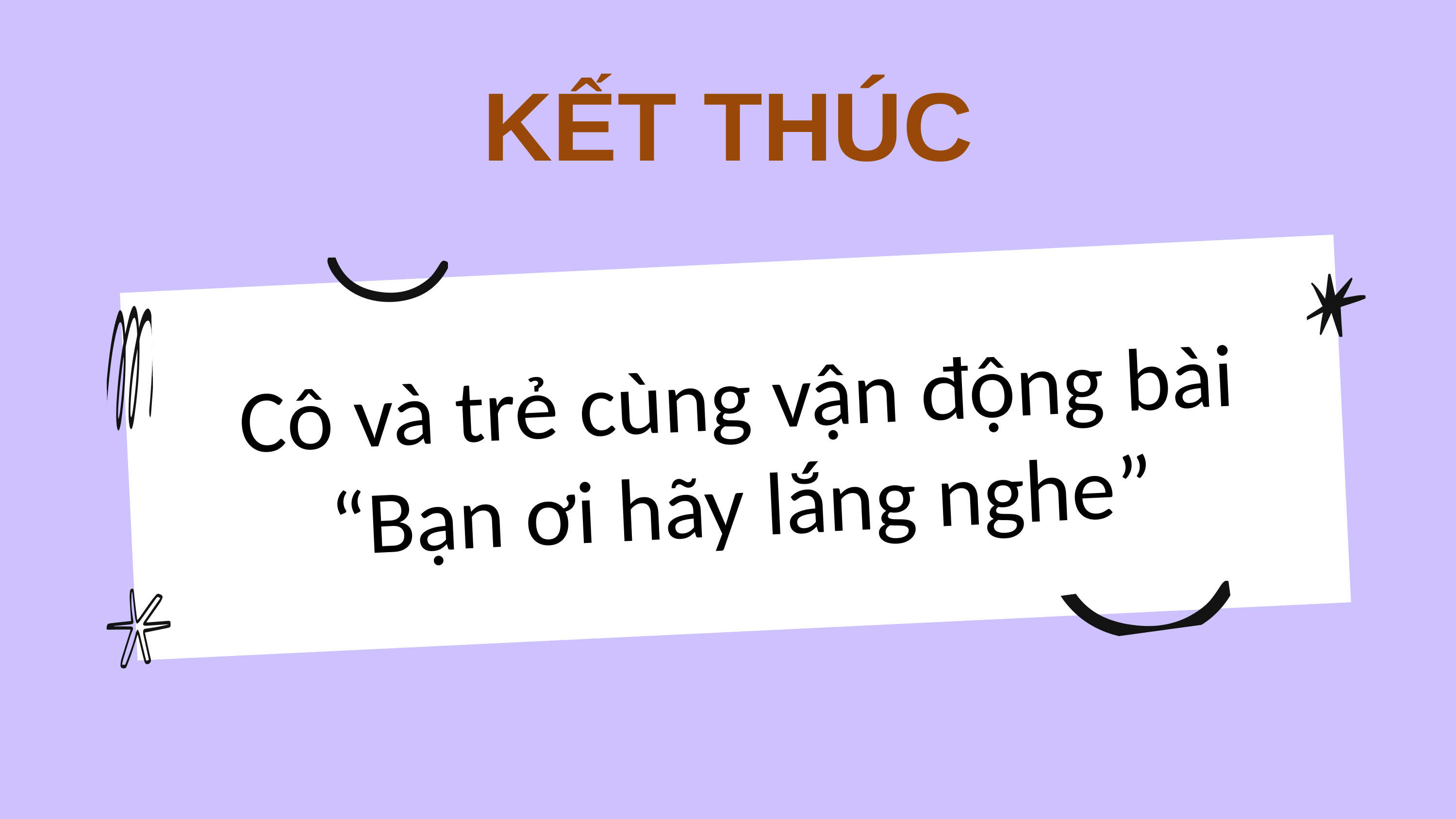

KẾT THÚC

Cô và trẻ cùng vận động bài “Bạn ơi hãy lắng nghe”